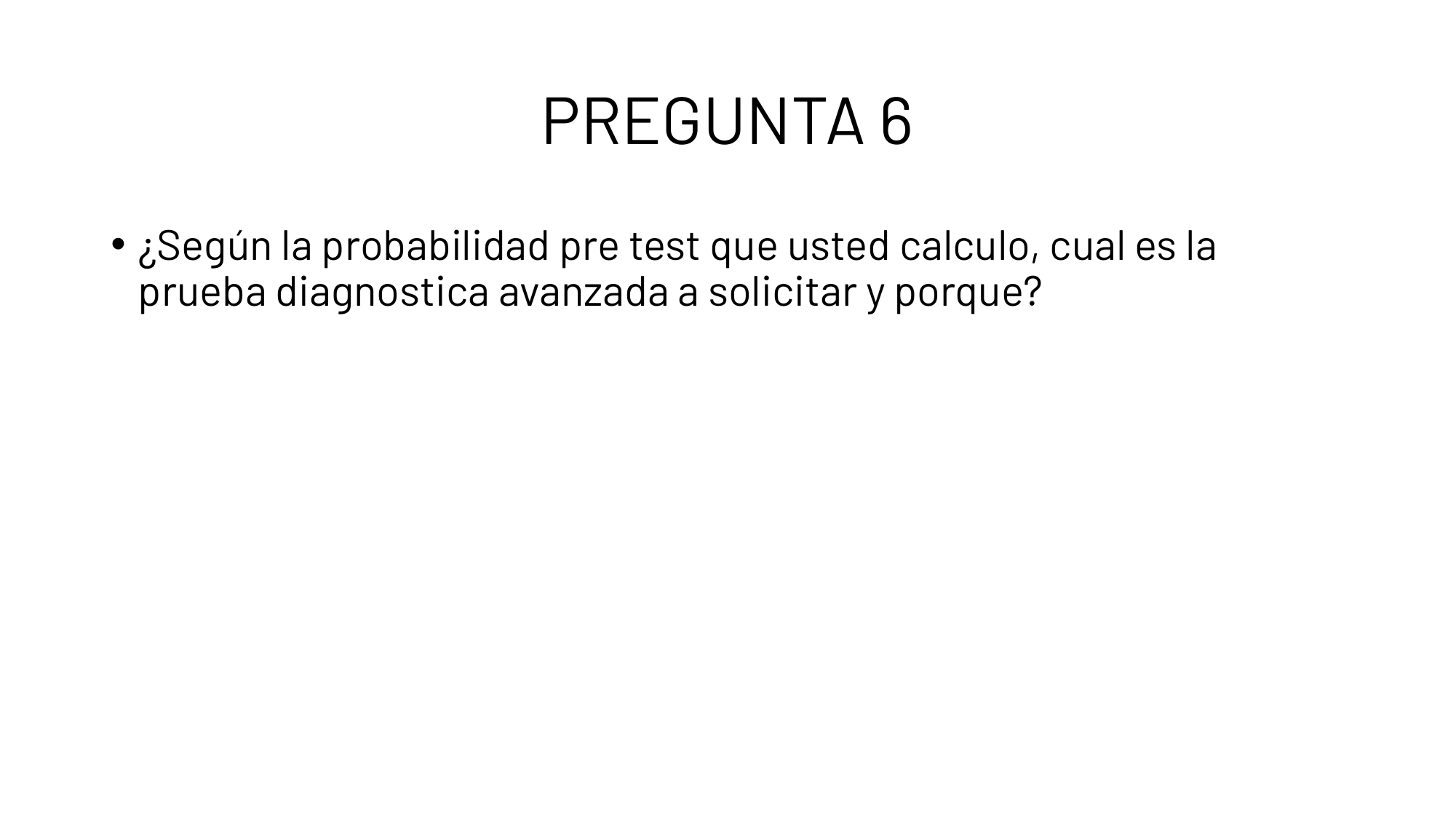

# PREGUNTA 6
¿Según la probabilidad pre test que usted calculo, cual es la prueba diagnostica avanzada a solicitar y porque?